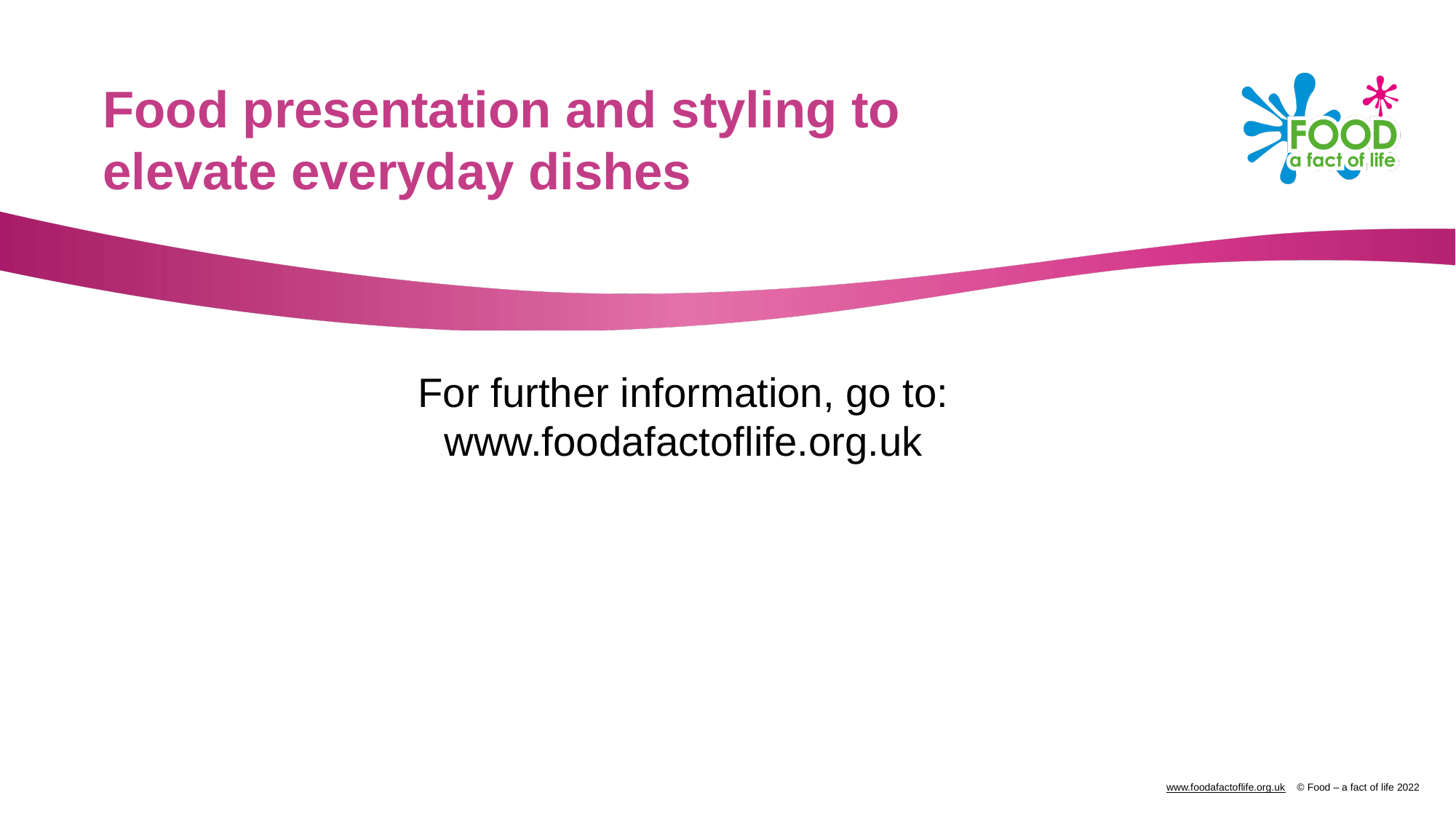

Food presentation and styling to elevate everyday dishes
For further information, go to:
www.foodafactoflife.org.uk